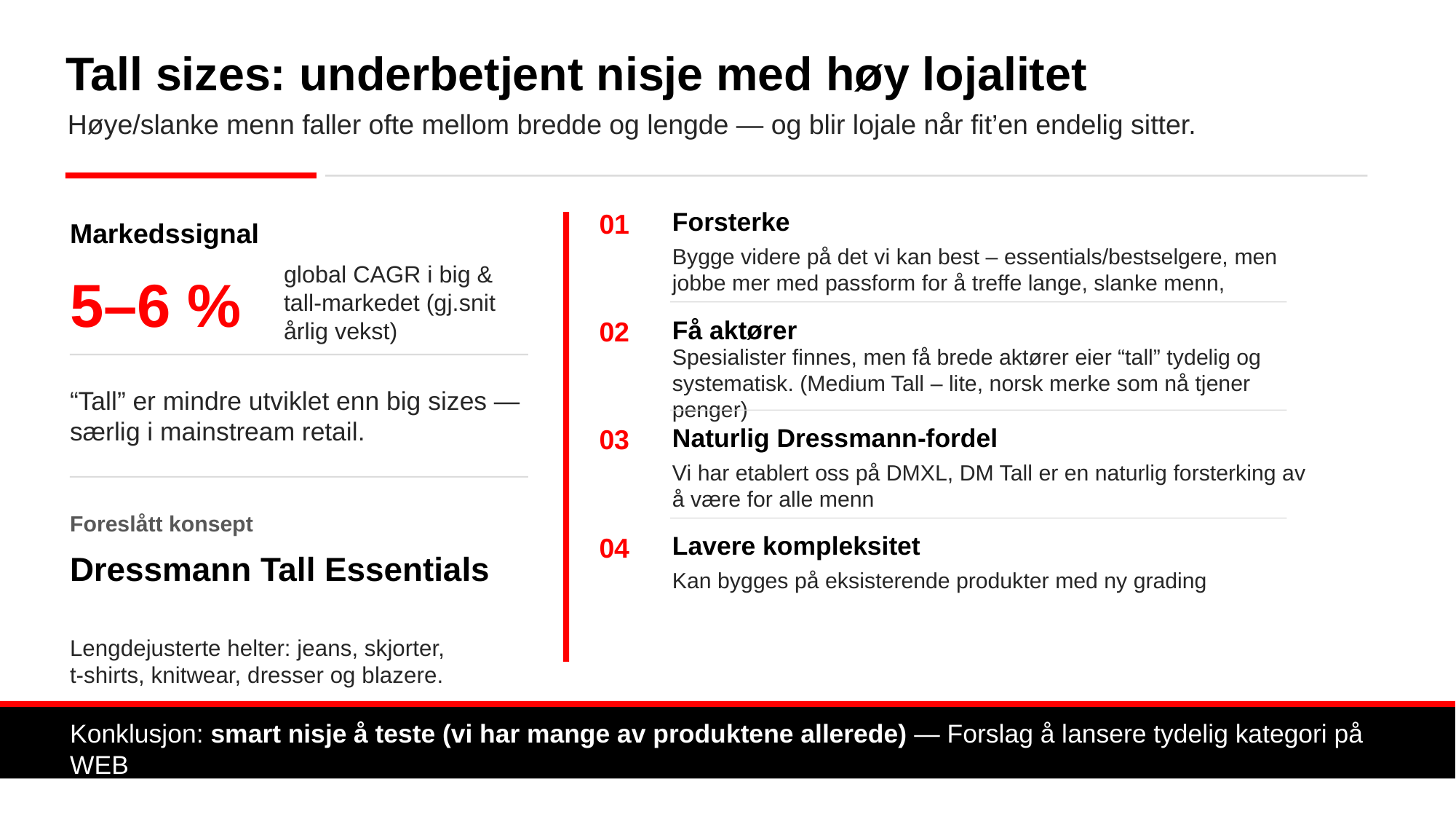

Tall sizes: underbetjent nisje med høy lojalitet
Høye/slanke menn faller ofte mellom bredde og lengde — og blir lojale når fit’en endelig sitter.

Forsterke
01

Markedssignal
Bygge videre på det vi kan best – essentials/bestselgere, men jobbe mer med passform for å treffe lange, slanke menn,
global CAGR i big & tall-markedet (gj.snit
årlig vekst)
5–6 %

Få aktører
02
Spesialister finnes, men få brede aktører eier “tall” tydelig og systematisk. (Medium Tall – lite, norsk merke som nå tjener penger)

“Tall” er mindre utviklet enn big sizes — særlig i mainstream retail.

Naturlig Dressmann-fordel
03
Vi har etablert oss på DMXL, DM Tall er en naturlig forsterking av å være for alle menn

Foreslått konsept

Lavere kompleksitet
04
Dressmann Tall Essentials
Kan bygges på eksisterende produkter med ny grading
Lengdejusterte helter: jeans, skjorter,
t-shirts, knitwear, dresser og blazere.

Konklusjon: smart nisje å teste (vi har mange av produktene allerede) — Forslag å lansere tydelig kategori på WEB